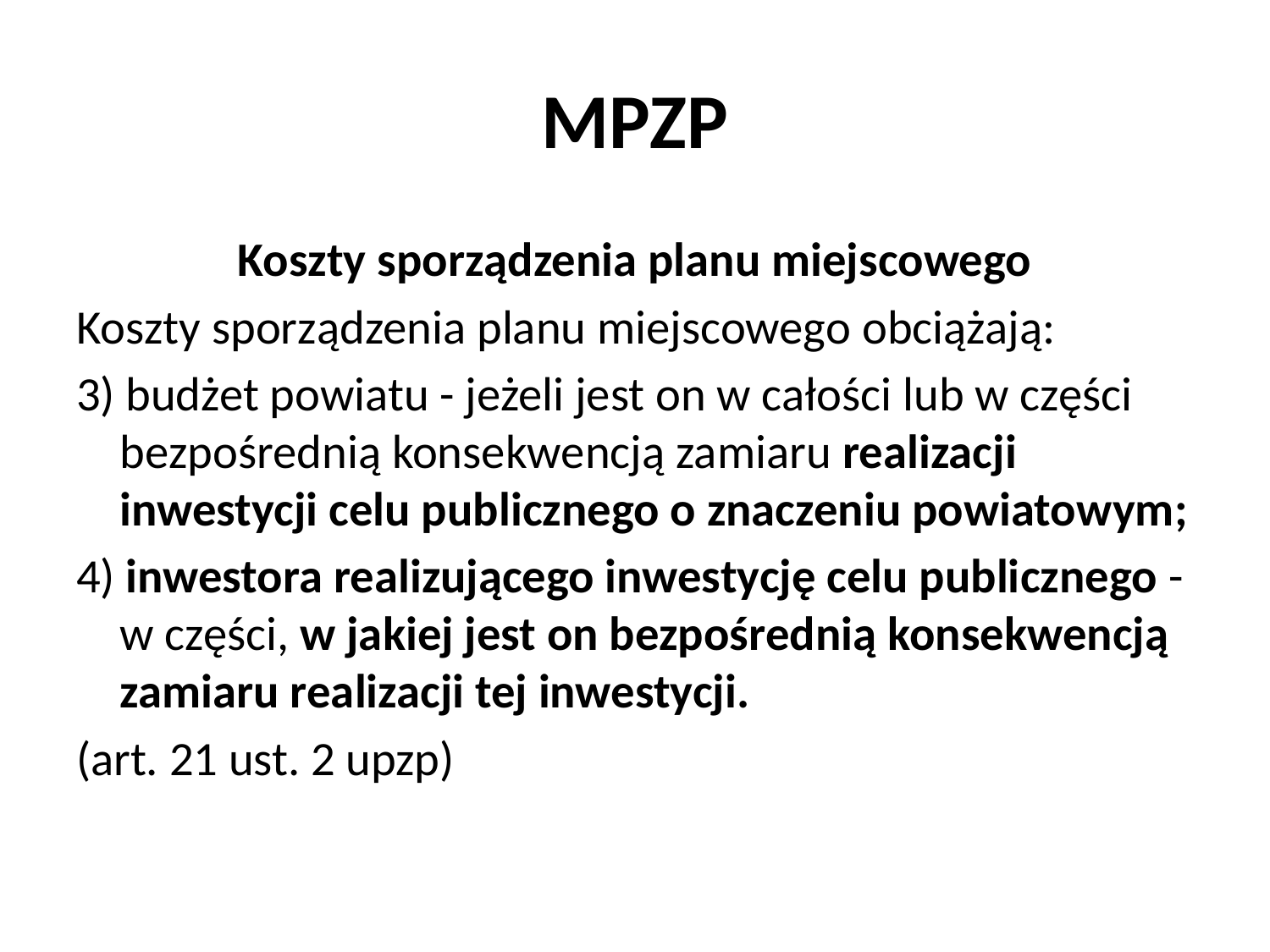

# MPZP
Koszty sporządzenia planu miejscowego
Koszty sporządzenia planu miejscowego obciążają:
3) budżet powiatu - jeżeli jest on w całości lub w części bezpośrednią konsekwencją zamiaru realizacji inwestycji celu publicznego o znaczeniu powiatowym;
4) inwestora realizującego inwestycję celu publicznego - w części, w jakiej jest on bezpośrednią konsekwencją zamiaru realizacji tej inwestycji.
(art. 21 ust. 2 upzp)